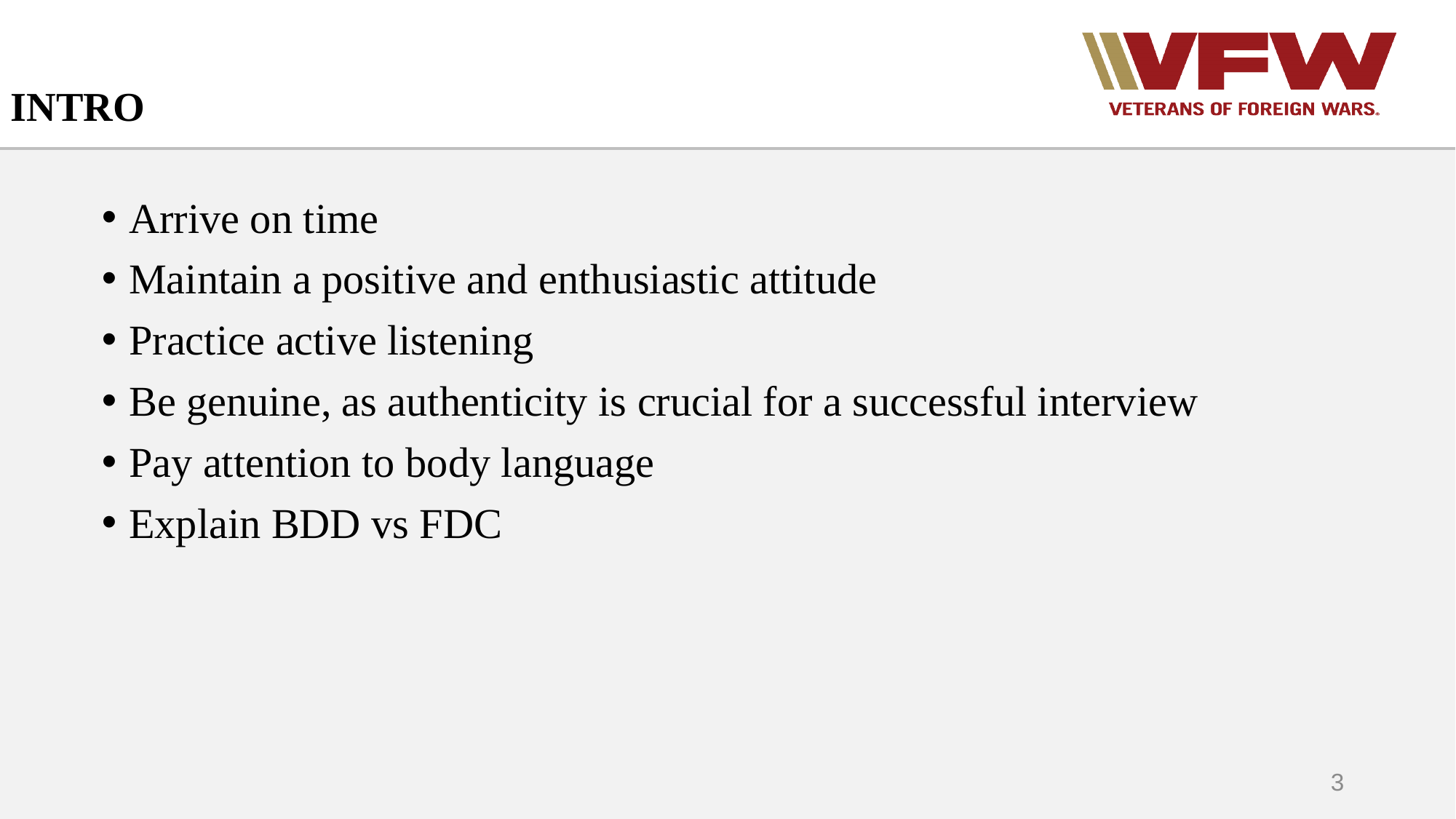

# INTRO
Arrive on time
Maintain a positive and enthusiastic attitude
Practice active listening
Be genuine, as authenticity is crucial for a successful interview
Pay attention to body language
Explain BDD vs FDC
3